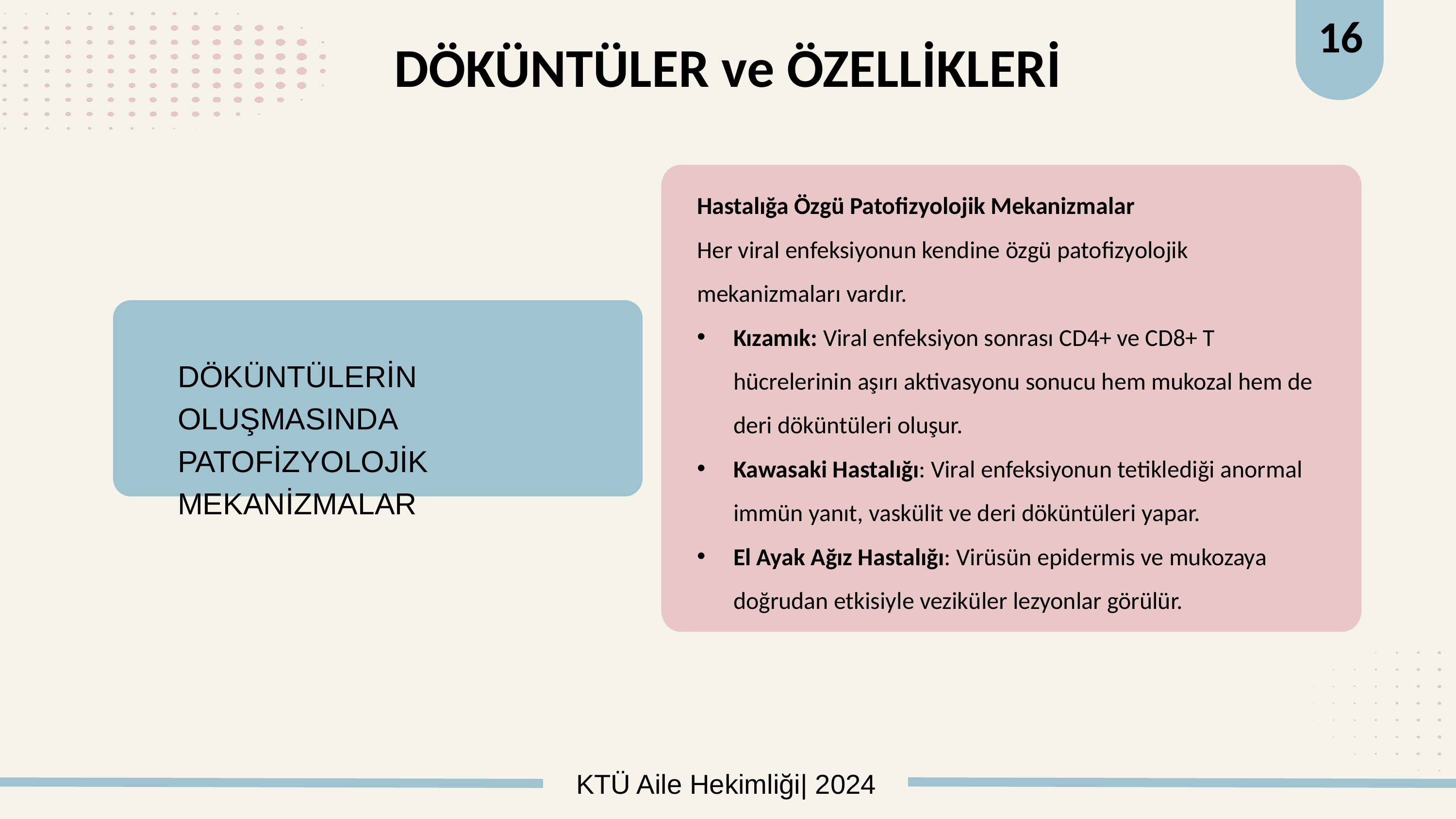

16
# DÖKÜNTÜLER ve ÖZELLİKLERİ

Hastalığa Özgü Patofizyolojik Mekanizmalar
Her viral enfeksiyonun kendine özgü patofizyolojik mekanizmaları vardır.
Kızamık: Viral enfeksiyon sonrası CD4+ ve CD8+ T hücrelerinin aşırı aktivasyonu sonucu hem mukozal hem de deri döküntüleri oluşur.
Kawasaki Hastalığı: Viral enfeksiyonun tetiklediği anormal immün yanıt, vaskülit ve deri döküntüleri yapar.
El Ayak Ağız Hastalığı: Virüsün epidermis ve mukozaya doğrudan etkisiyle veziküler lezyonlar görülür.

DÖKÜNTÜLERİN OLUŞMASINDA PATOFİZYOLOJİK MEKANİZMALAR